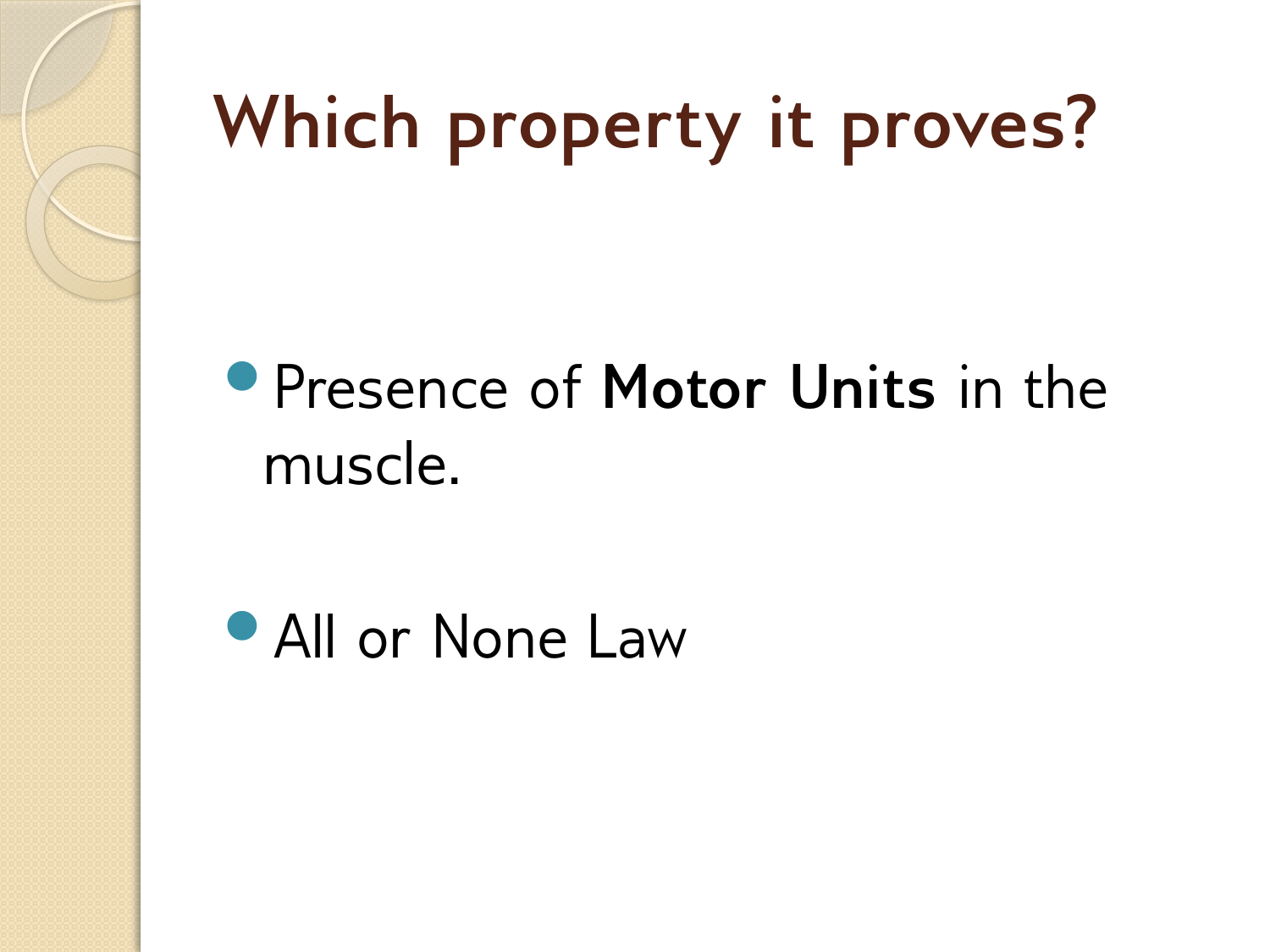

# Which property it proves?
Presence of Motor Units in the muscle.

All or None Law